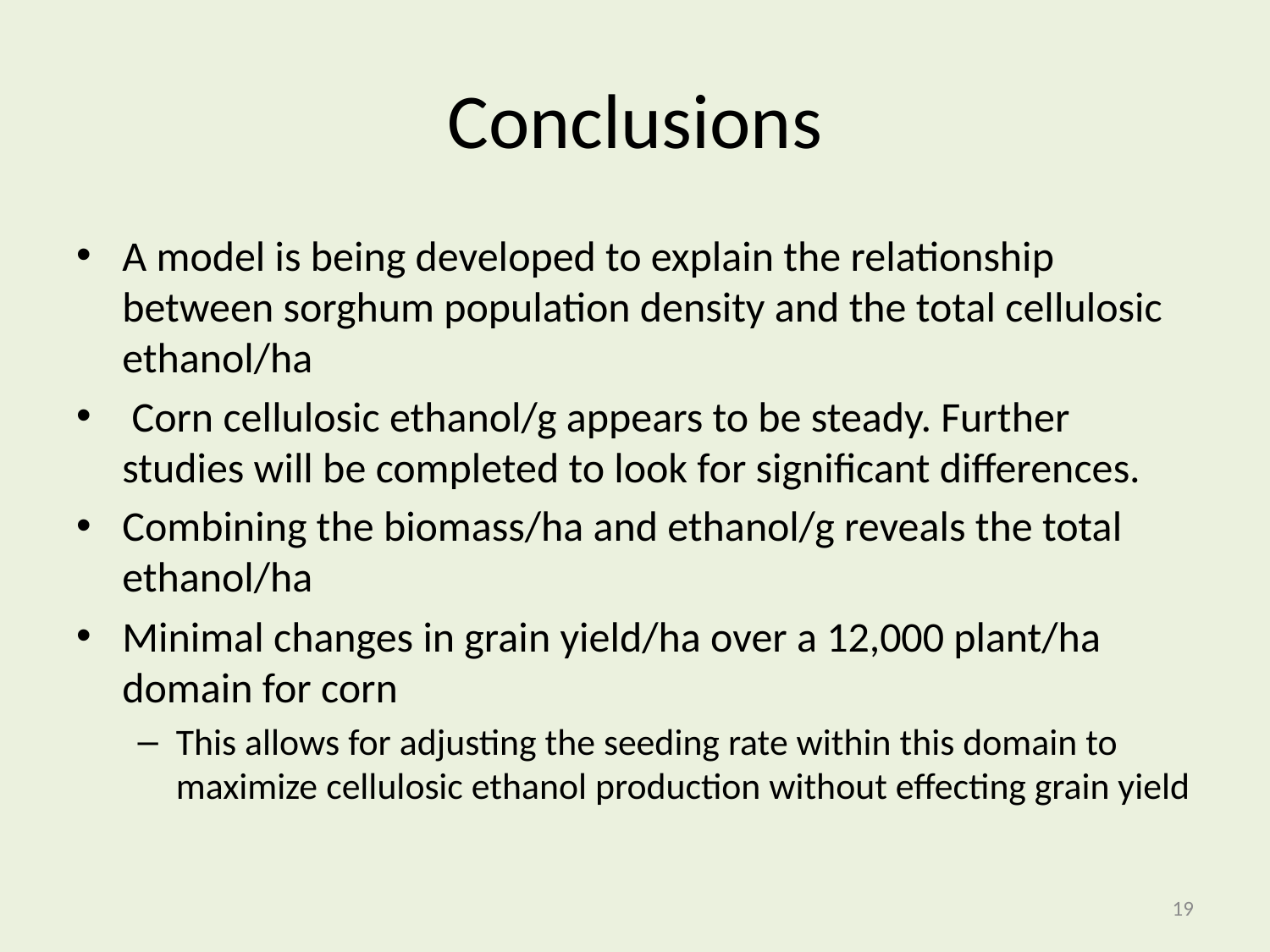

# Conclusions
A model is being developed to explain the relationship between sorghum population density and the total cellulosic ethanol/ha
 Corn cellulosic ethanol/g appears to be steady. Further studies will be completed to look for significant differences.
Combining the biomass/ha and ethanol/g reveals the total ethanol/ha
Minimal changes in grain yield/ha over a 12,000 plant/ha domain for corn
This allows for adjusting the seeding rate within this domain to maximize cellulosic ethanol production without effecting grain yield
19